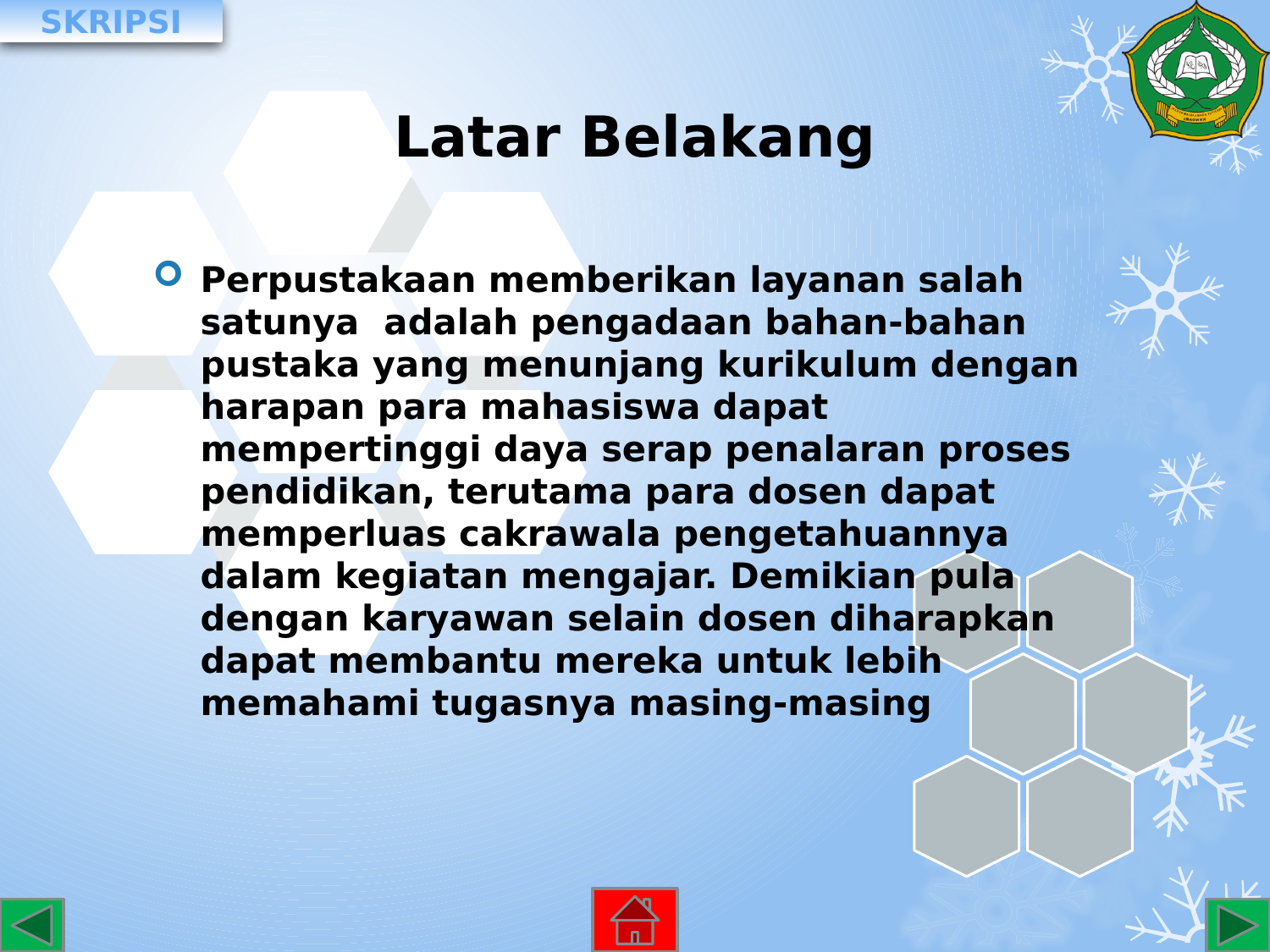

# Latar Belakang
Perpustakaan memberikan layanan salah satunya  adalah pengadaan bahan-bahan pustaka yang menunjang kurikulum dengan harapan para mahasiswa dapat mempertinggi daya serap penalaran proses pendidikan, terutama para dosen dapat memperluas cakrawala pengetahuannya dalam kegiatan mengajar. Demikian pula dengan karyawan selain dosen diharapkan dapat membantu mereka untuk lebih memahami tugasnya masing-masing